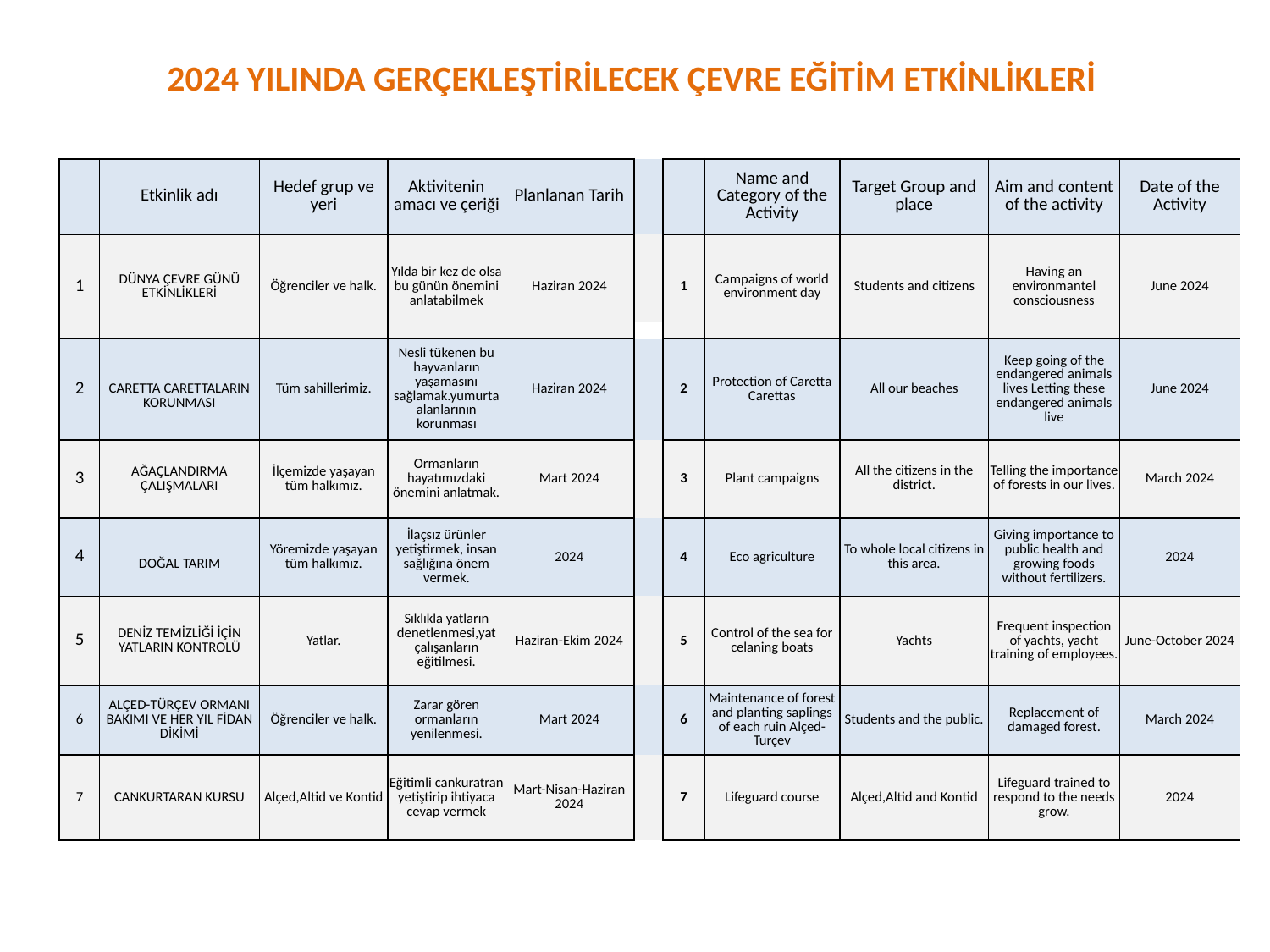

2024 YILINDA GERÇEKLEŞTİRİLECEK ÇEVRE EĞİTİM ETKİNLİKLERİ
|  |  |  |  |  |  |  |  |  |  |  |
| --- | --- | --- | --- | --- | --- | --- | --- | --- | --- | --- |
|  |  |  |  |  |  |  |  |  |  |  |
|  | Etkinlik adı | Hedef grup ve yeri | Aktivitenin amacı ve çeriği | Planlanan Tarih |  |  | Name and Category of the Activity | Target Group and place | Aim and content of the activity | Date of the Activity |
|  |  |  |  |  |  |  |  |  |  |  |
| 1 | DÜNYA ÇEVRE GÜNÜ ETKİNLİKLERİ | Öğrenciler ve halk. | Yılda bir kez de olsa bu günün önemini anlatabilmek | Haziran 2024 |  | 1 | Campaigns of world environment day | Students and citizens | Having an environmantel consciousness | June 2024 |
|  |  |  |  |  |  |  |  |  |  |  |
| 2 | CARETTA CARETTALARIN KORUNMASI | Tüm sahillerimiz. | Nesli tükenen bu hayvanların yaşamasını sağlamak.yumurta alanlarının korunması | Haziran 2024 |  | 2 | Protection of Caretta Carettas | All our beaches | Keep going of the endangered animals lives Letting these endangered animals live | June 2024 |
| 3 | AĞAÇLANDIRMA ÇALIŞMALARI | İlçemizde yaşayan tüm halkımız. | Ormanların hayatımızdaki önemini anlatmak. | Mart 2024 |  | 3 | Plant campaigns | All the citizens in the district. | Telling the importance of forests in our lives. | March 2024 |
| 4 | DOĞAL TARIM | Yöremizde yaşayan tüm halkımız. | İlaçsız ürünler yetiştirmek, insan sağlığına önem vermek. | 2024 |  | 4 | Eco agriculture | To whole local citizens in this area. | Giving importance to public health and growing foods without fertilizers. | 2024 |
| 5 | DENİZ TEMİZLİĞİ İÇİN YATLARIN KONTROLÜ | Yatlar. | Sıklıkla yatların denetlenmesi,yat çalışanların eğitilmesi. | Haziran-Ekim 2024 |  | 5 | Control of the sea for celaning boats | Yachts | Frequent inspection of yachts, yacht training of employees. | June-October 2024 |
| 6 | ALÇED-TÜRÇEV ORMANI BAKIMI VE HER YIL FİDAN DİKİMİ | Öğrenciler ve halk. | Zarar gören ormanların yenilenmesi. | Mart 2024 |  | 6 | Maintenance of forest and planting saplings of each ruin Alçed-Turçev | Students and the public. | Replacement of damaged forest. | March 2024 |
| 7 | CANKURTARAN KURSU | Alçed,Altid ve Kontid | Eğitimli cankuratran yetiştirip ihtiyaca cevap vermek | Mart-Nisan-Haziran 2024 |  | 7 | Lifeguard course | Alçed,Altid and Kontid | Lifeguard trained to respond to the needs grow. | 2024 |